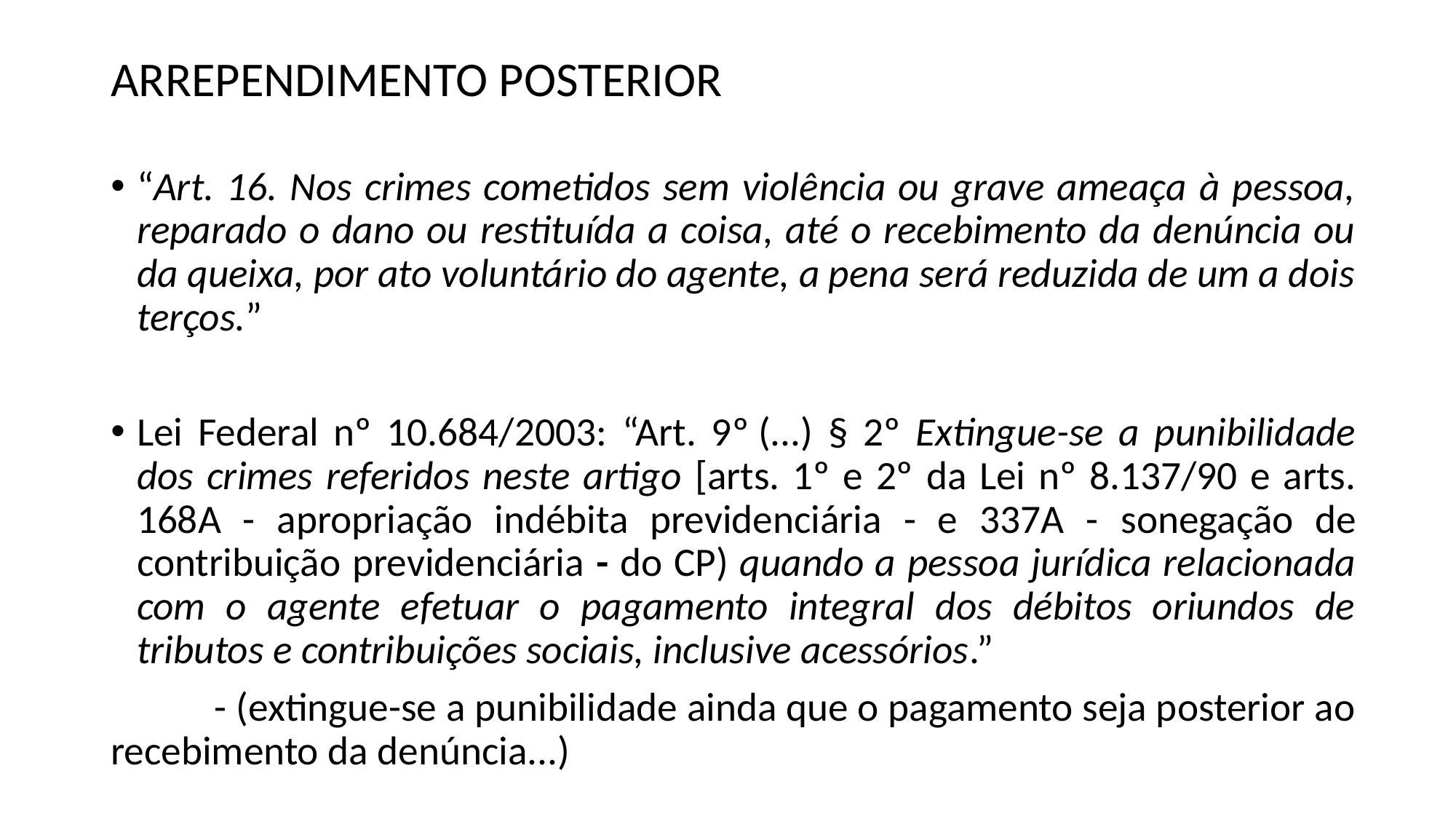

# ARREPENDIMENTO POSTERIOR
“Art. 16. Nos crimes cometidos sem violência ou grave ameaça à pessoa, reparado o dano ou restituída a coisa, até o recebimento da denúncia ou da queixa, por ato voluntário do agente, a pena será reduzida de um a dois terços.”

Lei Federal nº 10.684/2003: “Art. 9º (...) § 2º Extingue-se a punibilidade dos crimes referidos neste artigo [arts. 1º e 2º da Lei nº 8.137/90 e arts. 168A - apropriação indébita previdenciária - e 337A - sonegação de contribuição previdenciária - do CP) quando a pessoa jurídica relacionada com o agente efetuar o pagamento integral dos débitos oriundos de tributos e contribuições sociais, inclusive acessórios.”
	- (extingue-se a punibilidade ainda que o pagamento seja posterior ao recebimento da denúncia...)